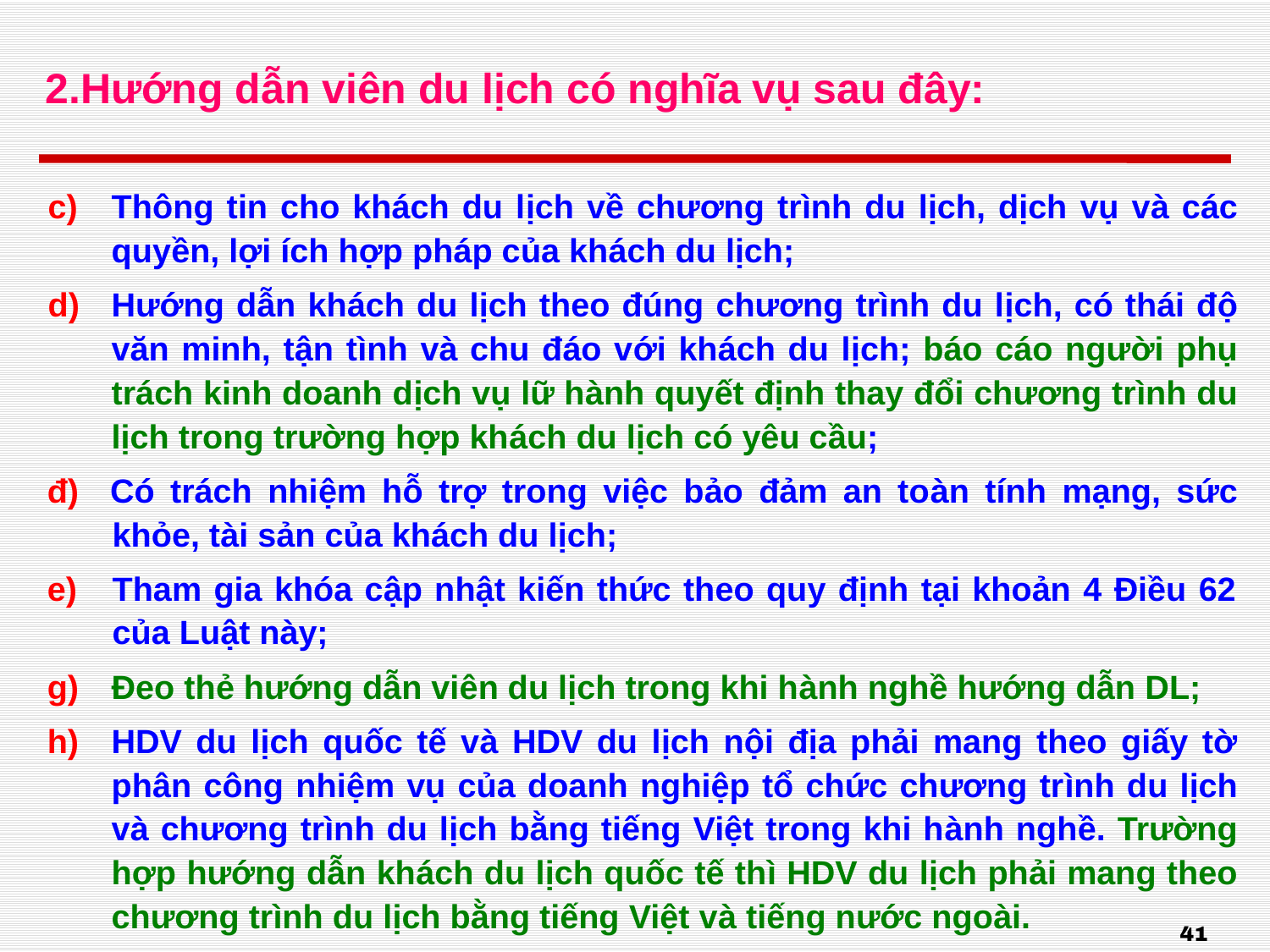

# Hướng dẫn viên du lịch có nghĩa vụ sau đây:
Thông tin cho khách du lịch về chương trình du lịch, dịch vụ và các quyền, lợi ích hợp pháp của khách du lịch;
Hướng dẫn khách du lịch theo đúng chương trình du lịch, có thái độ văn minh, tận tình và chu đáo với khách du lịch; báo cáo người phụ trách kinh doanh dịch vụ lữ hành quyết định thay đổi chương trình du lịch trong trường hợp khách du lịch có yêu cầu;
đ)  Có trách nhiệm hỗ trợ trong việc bảo đảm an toàn tính mạng, sức khỏe, tài sản của khách du lịch;
Tham gia khóa cập nhật kiến thức theo quy định tại khoản 4 Điều 62 của Luật này;
Đeo thẻ hướng dẫn viên du lịch trong khi hành nghề hướng dẫn DL;
HDV du lịch quốc tế và HDV du lịch nội địa phải mang theo giấy tờ phân công nhiệm vụ của doanh nghiệp tổ chức chương trình du lịch và chương trình du lịch bằng tiếng Việt trong khi hành nghề. Trường hợp hướng dẫn khách du lịch quốc tế thì HDV du lịch phải mang theo chương trình du lịch bằng tiếng Việt và tiếng nước ngoài.